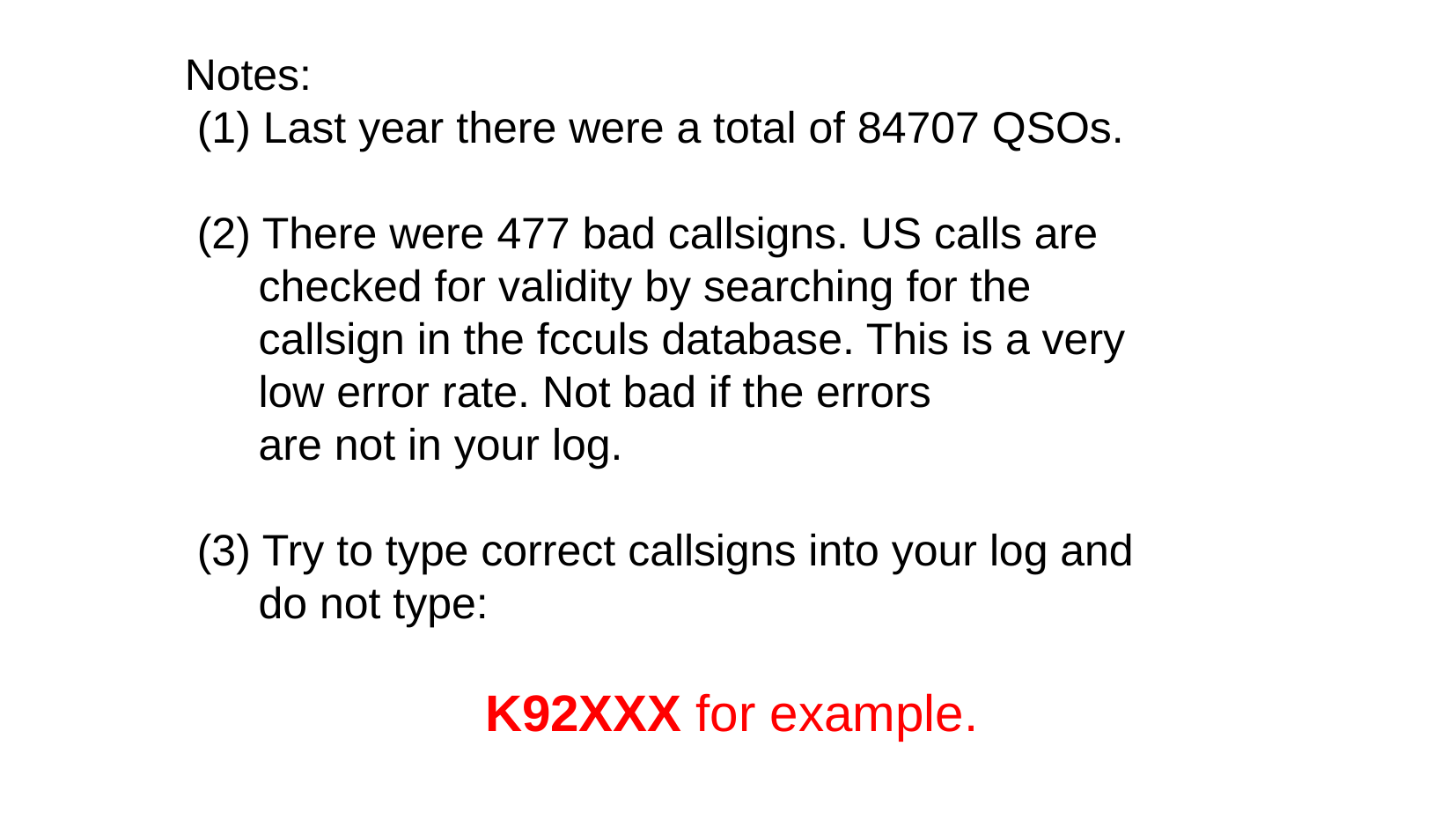

Notes:
 (1) Last year there were a total of 84707 QSOs.

 (2) There were 477 bad callsigns. US calls are
      checked for validity by searching for the
      callsign in the fcculs database. This is a very
      low error rate. Not bad if the errors
      are not in your log.

 (3) Try to type correct callsigns into your log and
      do not type:

                     K92XXX for example.